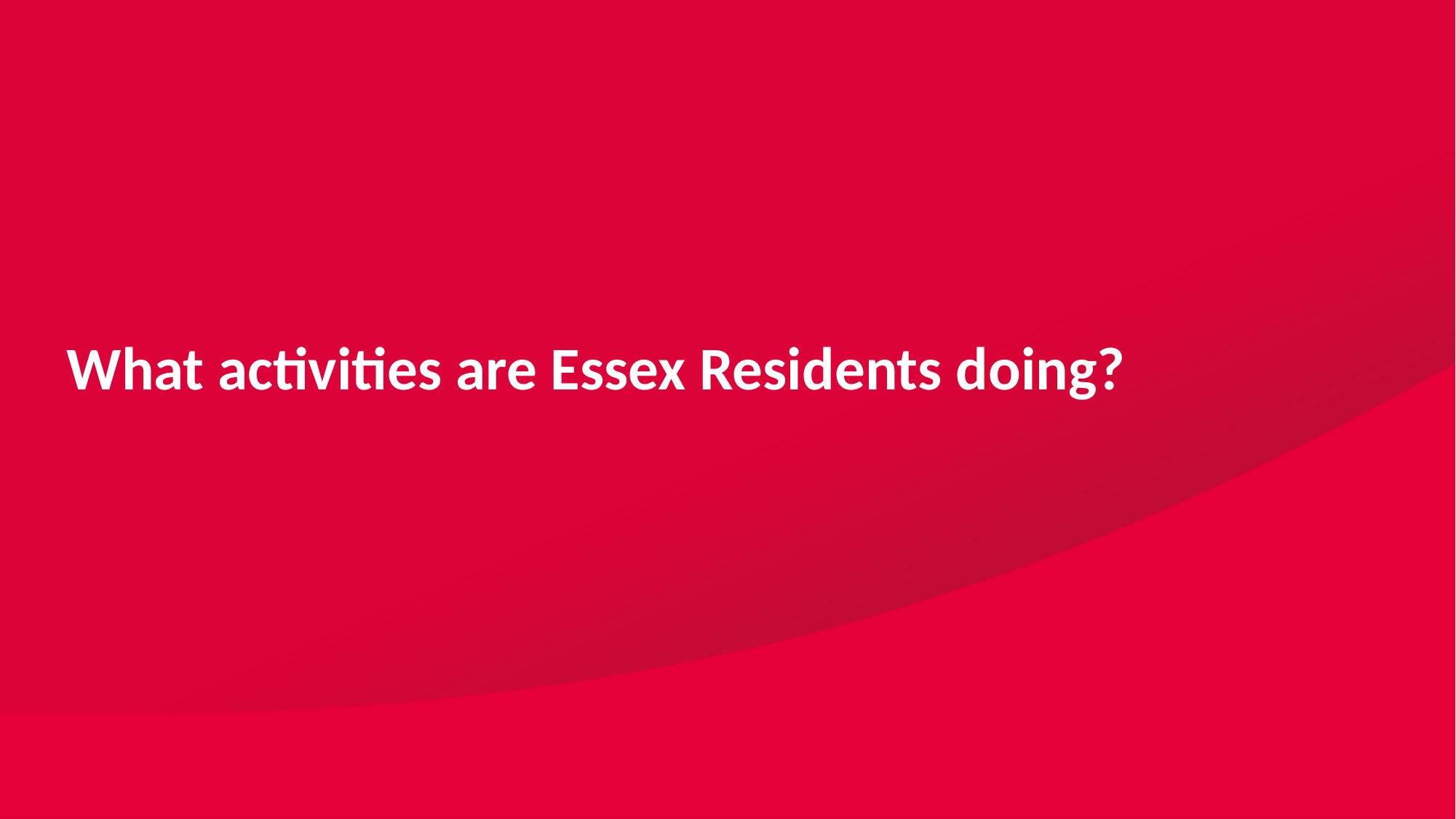

# What activities are Essex Residents doing?